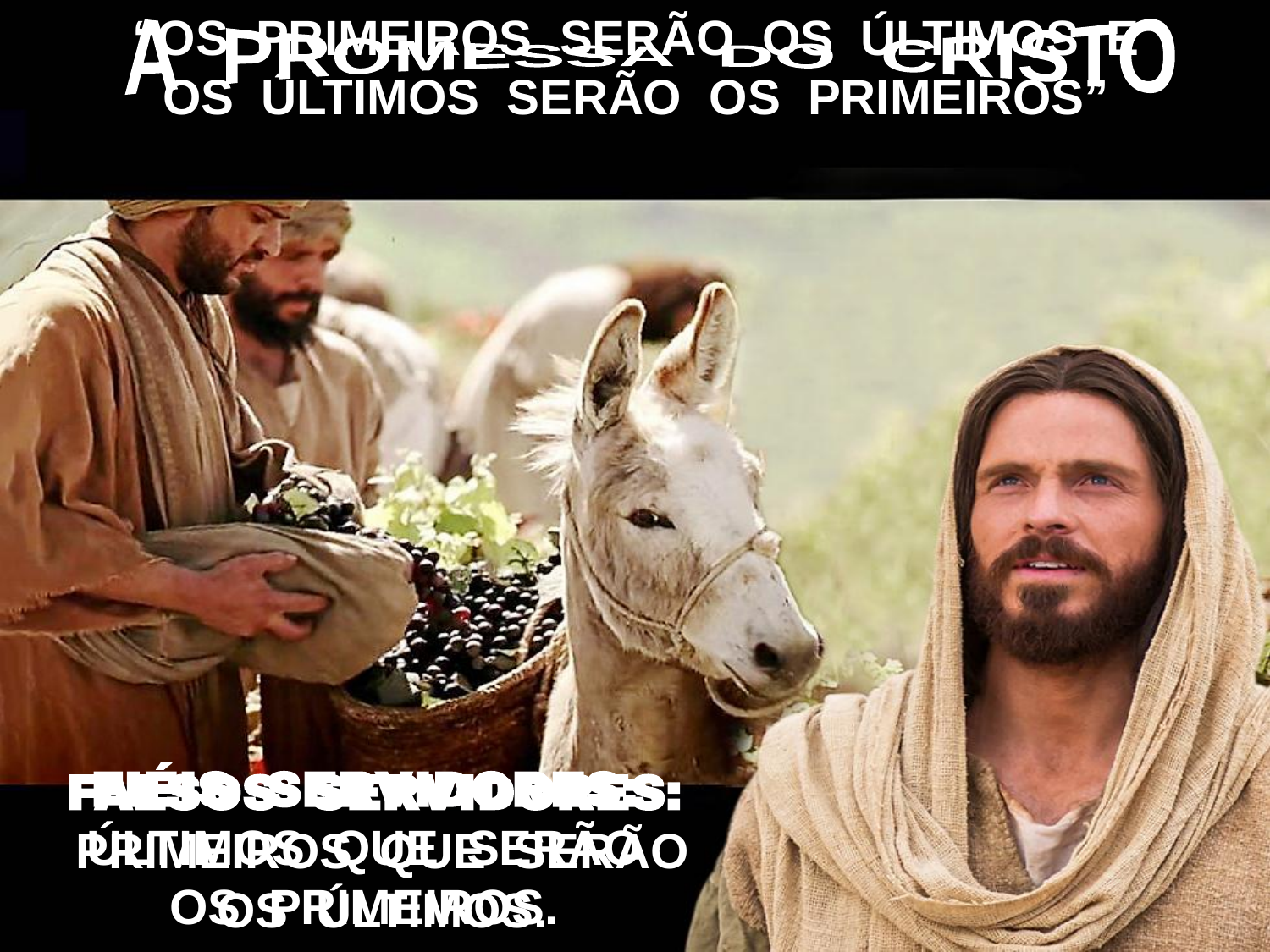

“OS  PRIMEIROS  SERÃO  OS  ÚLTIMOS  E
OS  ÚLTIMOS  SERÃO  OS  PRIMEIROS”
A  PROMESSA  DO  CRISTO
FIÉIS  SERVIDORES:
ÚLTIMOS  QUE  SERÃO
OS  PRIMEIROS.
FALSOS  SERVIDORES:  PRIMEIROS  QUE  SERÃO
OS  ÚLTIMOS.